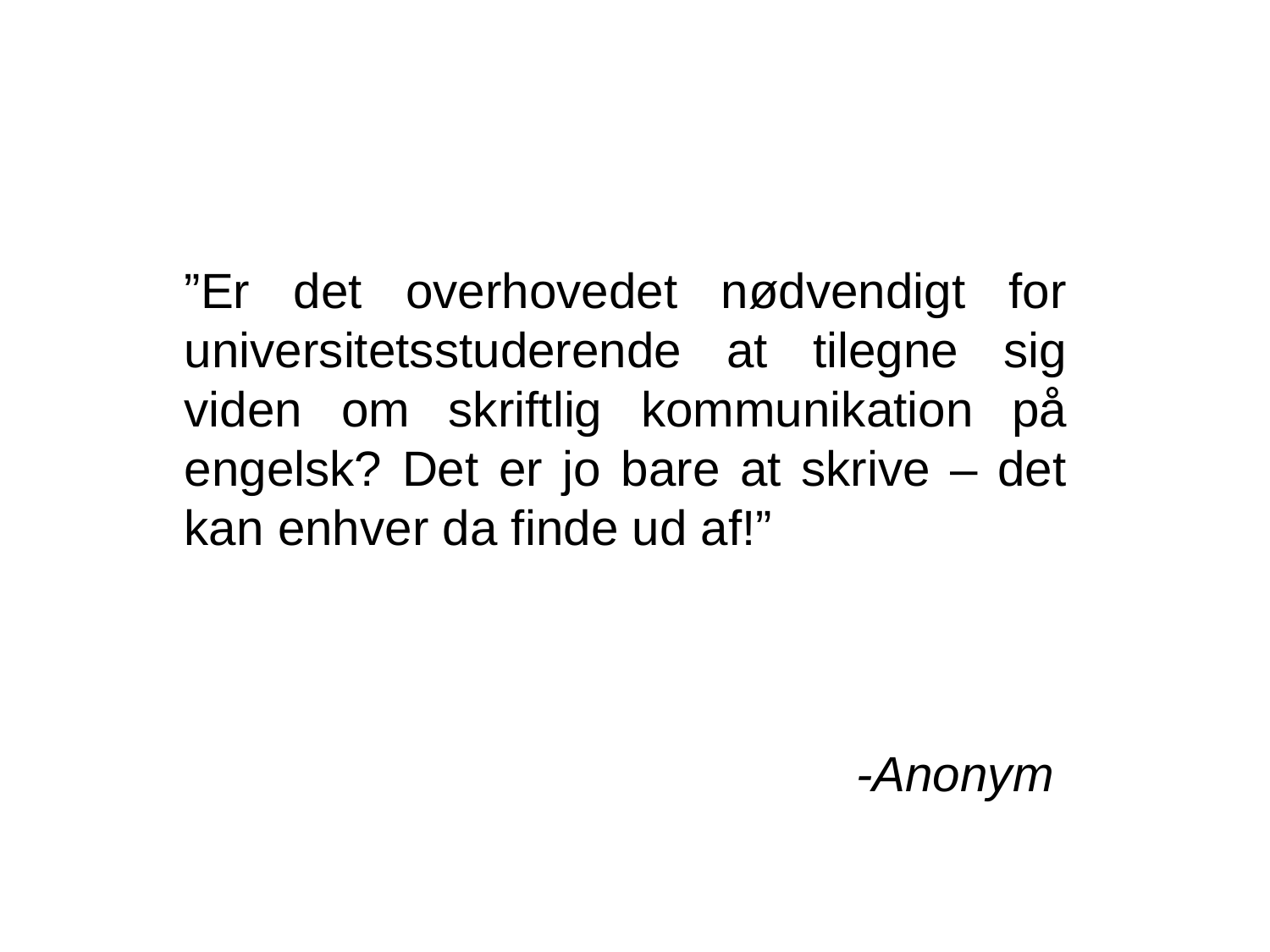

”Er det overhovedet nødvendigt for universitetsstuderende at tilegne sig viden om skriftlig kommunikation på engelsk? Det er jo bare at skrive – det kan enhver da finde ud af!”
																-Anonym